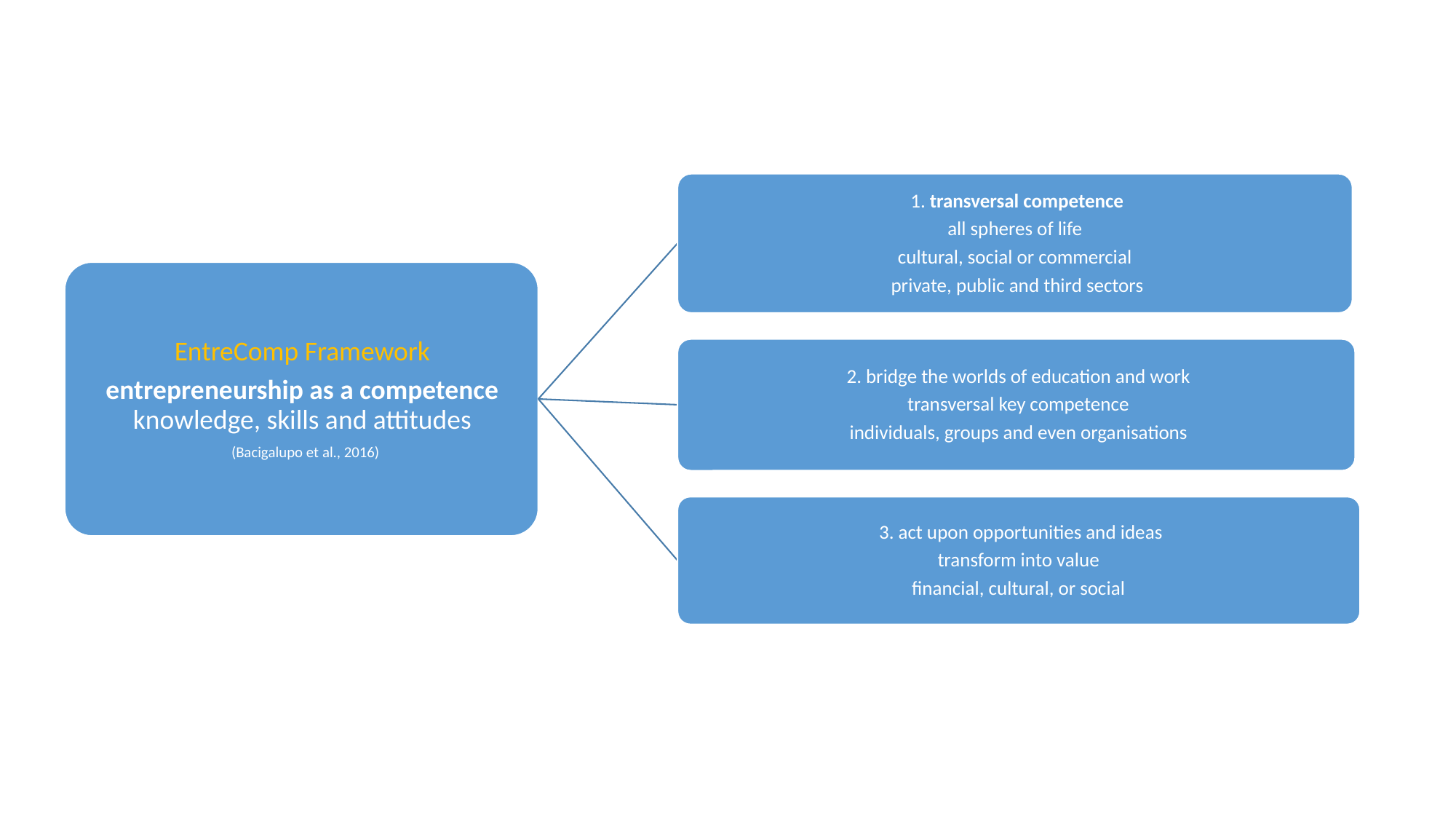

EntreComp Framework
entrepreneurship as a competence  knowledge, skills and attitudes
(Bacigalupo et al., 2016)

1. transversal competence
all spheres of life
cultural, social or commercial
private, public and third sectors

2. bridge the worlds of education and work
transversal key competence
individuals, groups and even organisations

3. act upon opportunities and ideas
transform into value
financial, cultural, or social